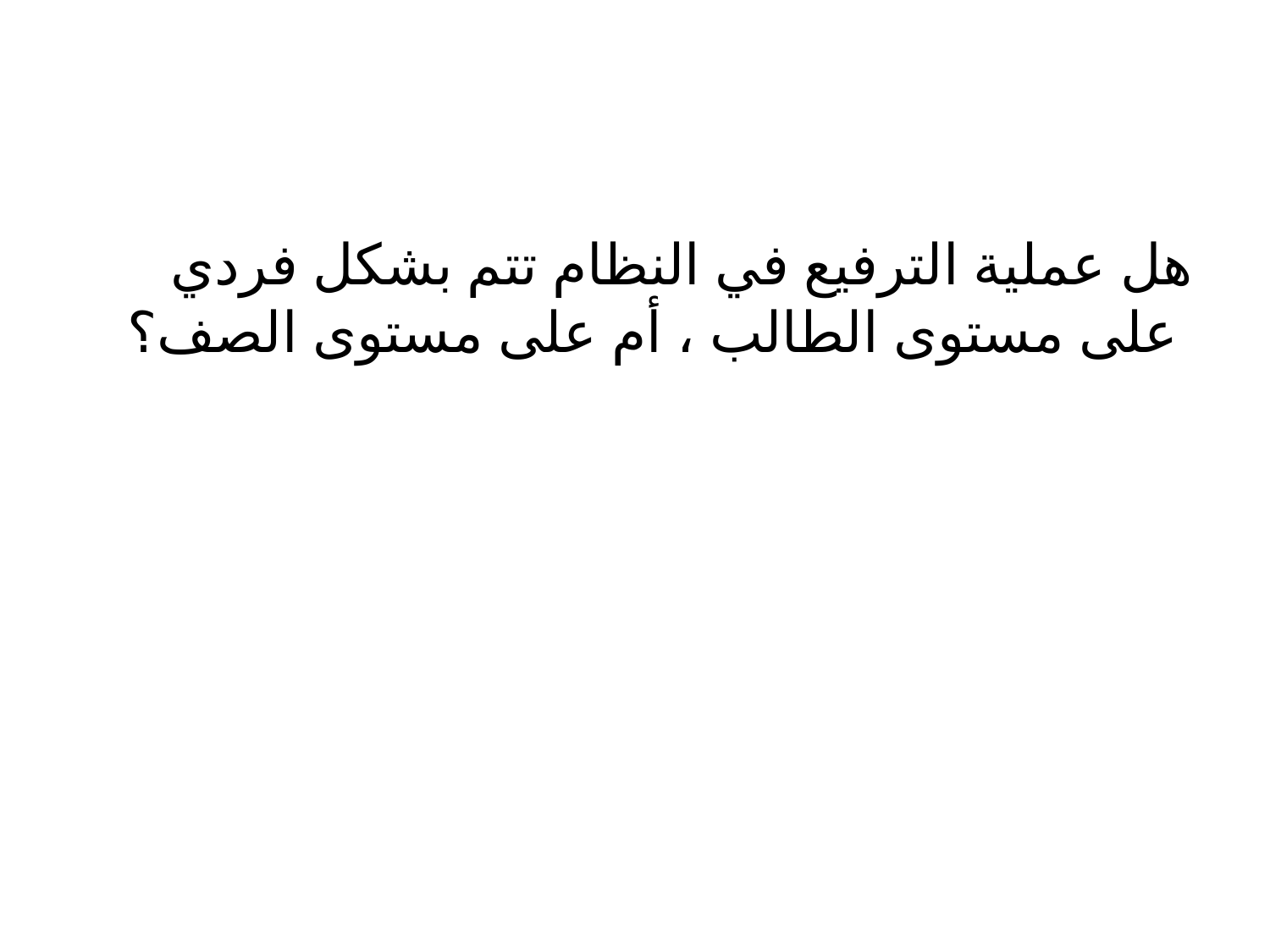

هل عملية الترفيع في النظام تتم بشكل فردي على مستوى الطالب ، أم على مستوى الصف؟